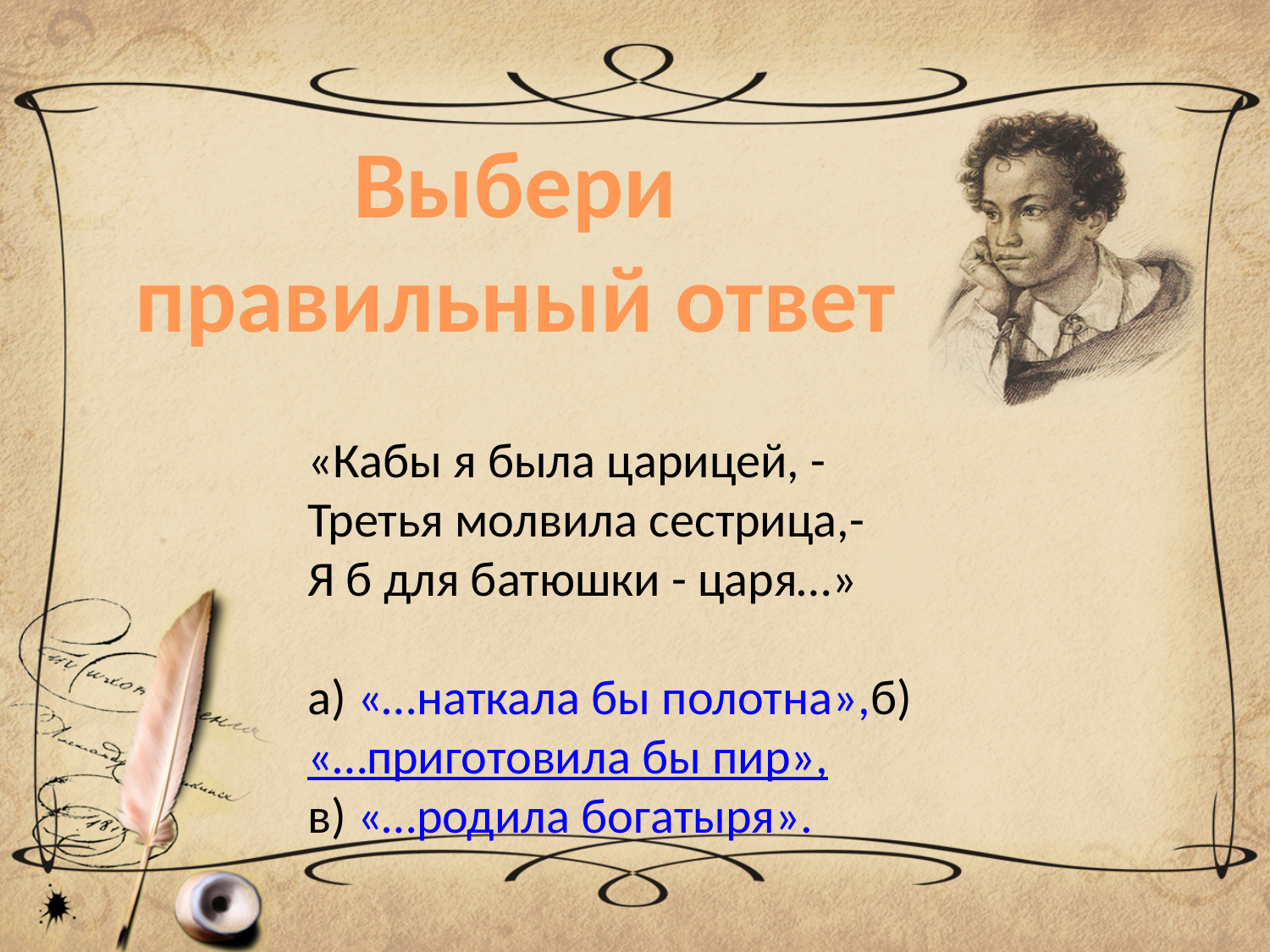

Выбери правильный ответ

# «Кабы я была царицей, - Третья молвила сестрица,- Я б для батюшки - царя…» а) «…наткала бы полотна», б) «…приготовила бы пир», в) «…родила богатыря».